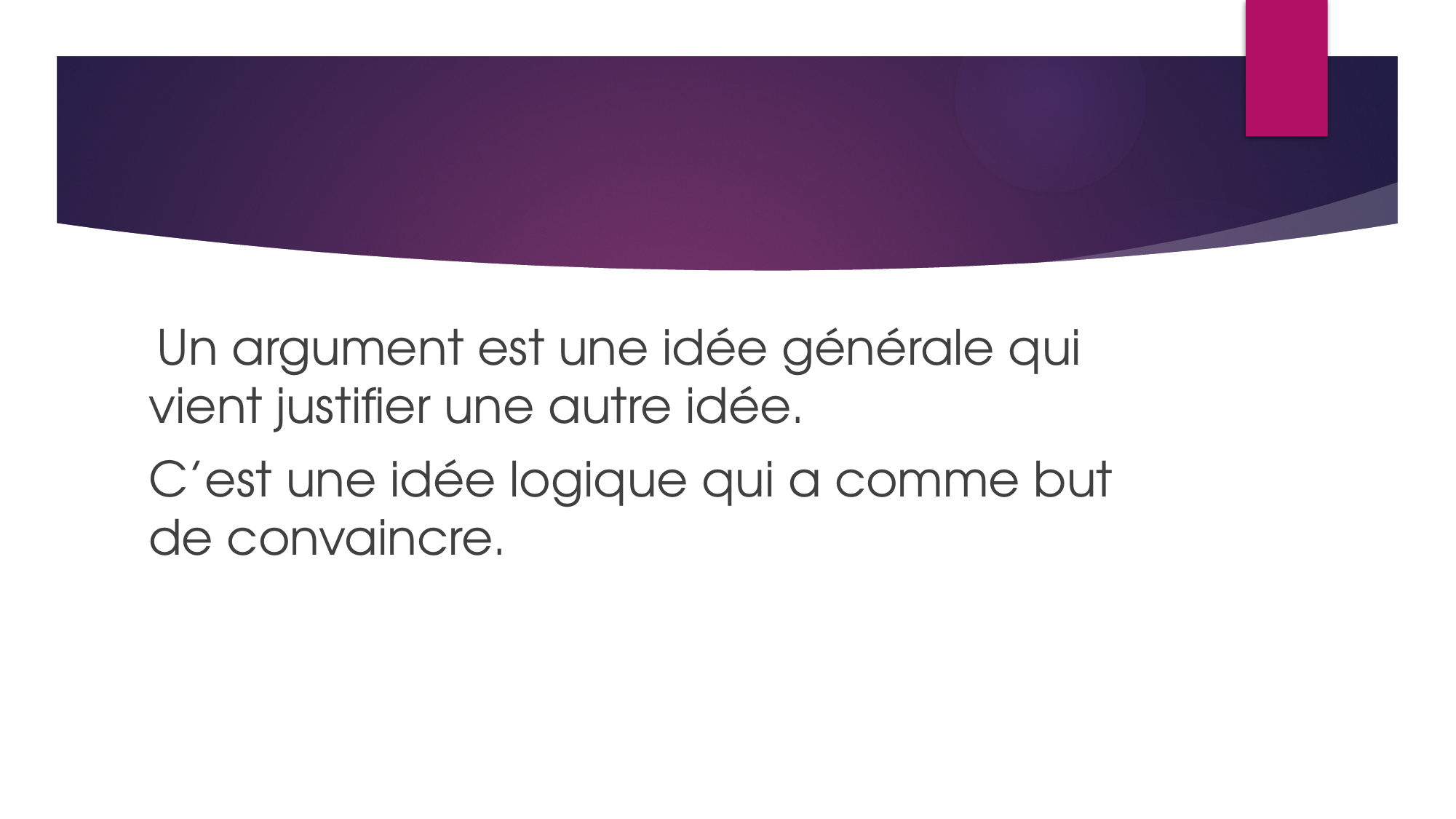

#
 Un argument est une idée générale qui vient justifier une autre idée.
C’est une idée logique qui a comme but de convaincre.